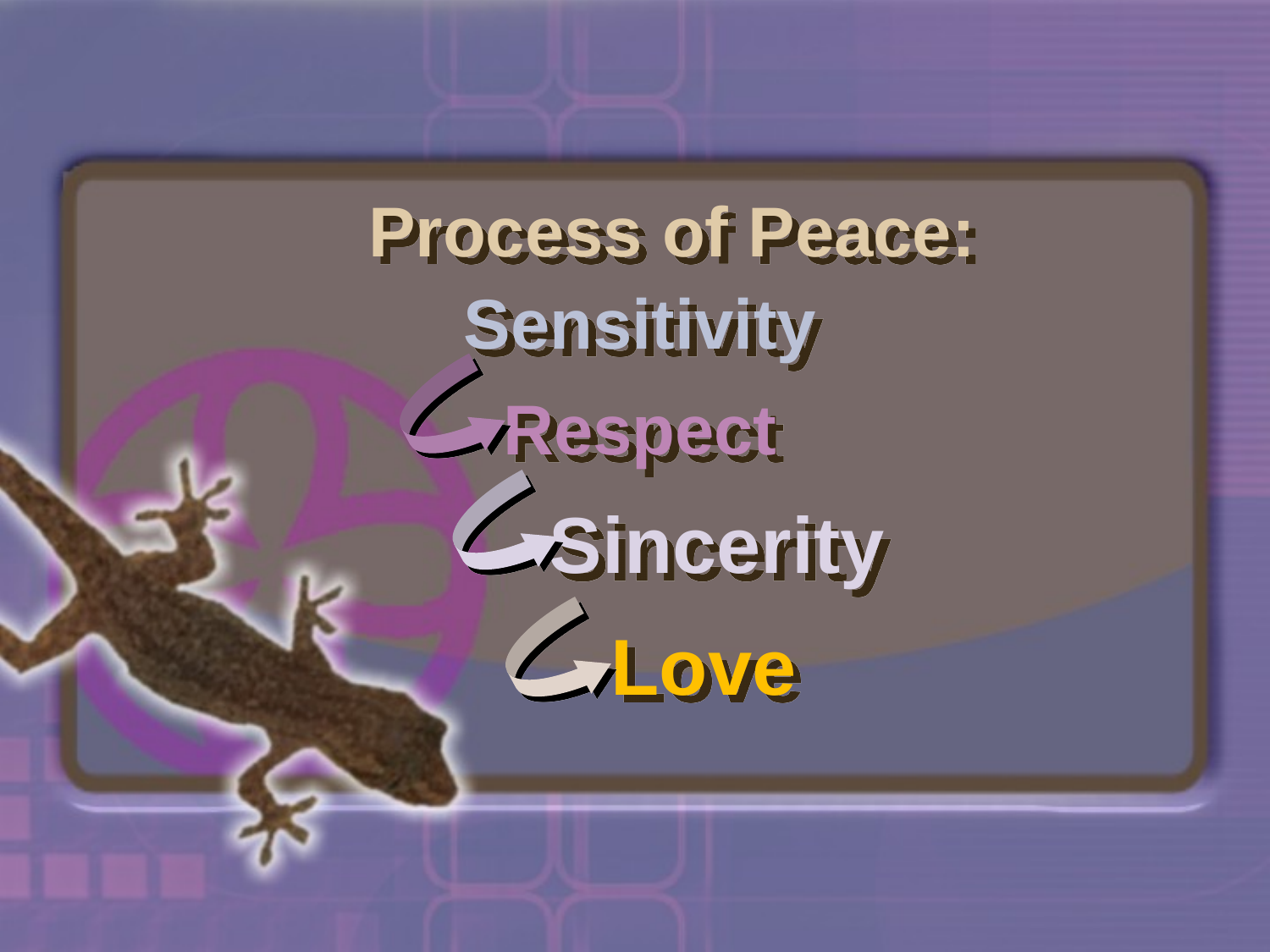

Process of Peace:
Sensitivity

Respect

Sincerity

Love